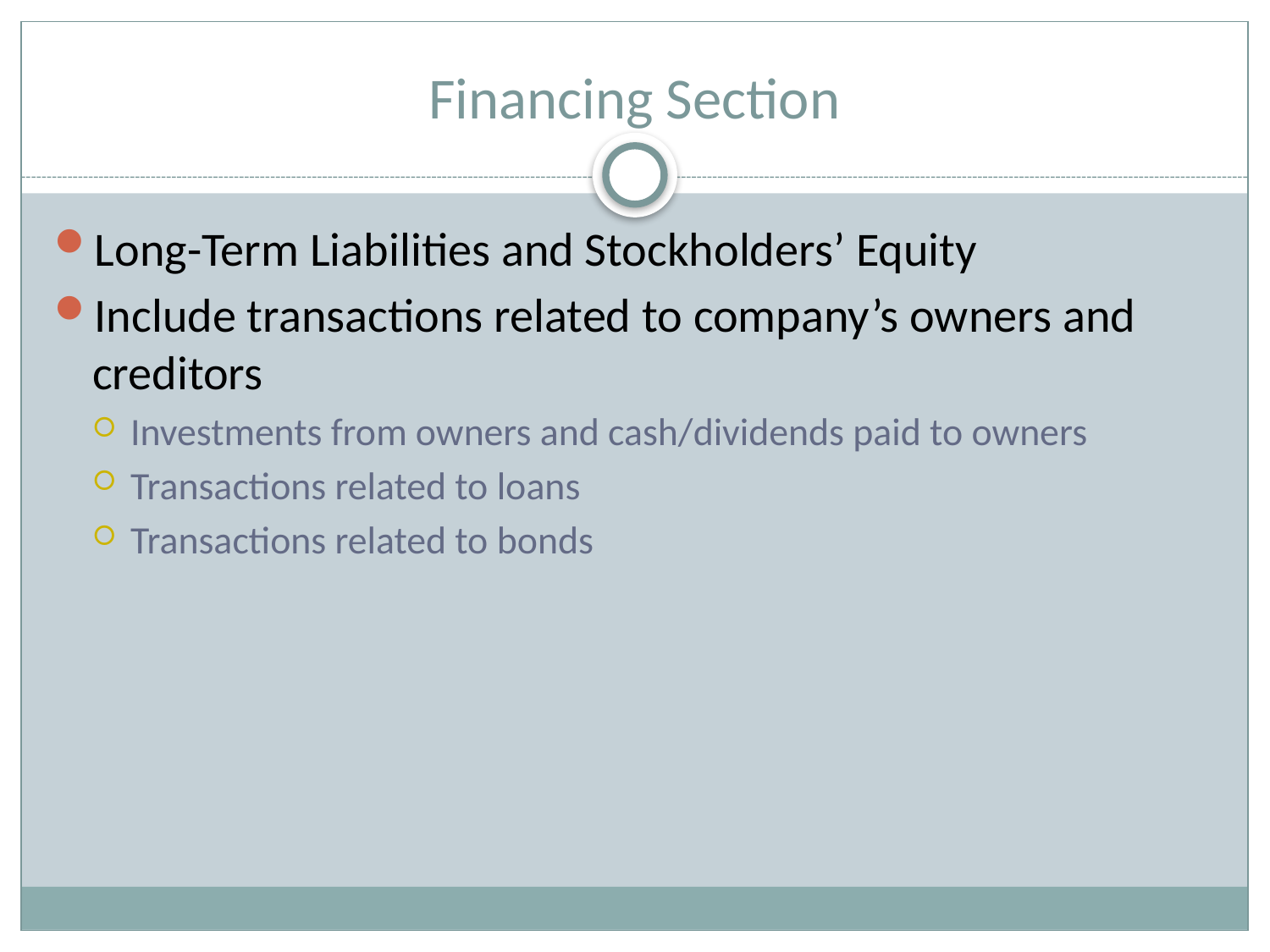

# Financing Section
Long-Term Liabilities and Stockholders’ Equity
Include transactions related to company’s owners and creditors
Investments from owners and cash/dividends paid to owners
Transactions related to loans
Transactions related to bonds